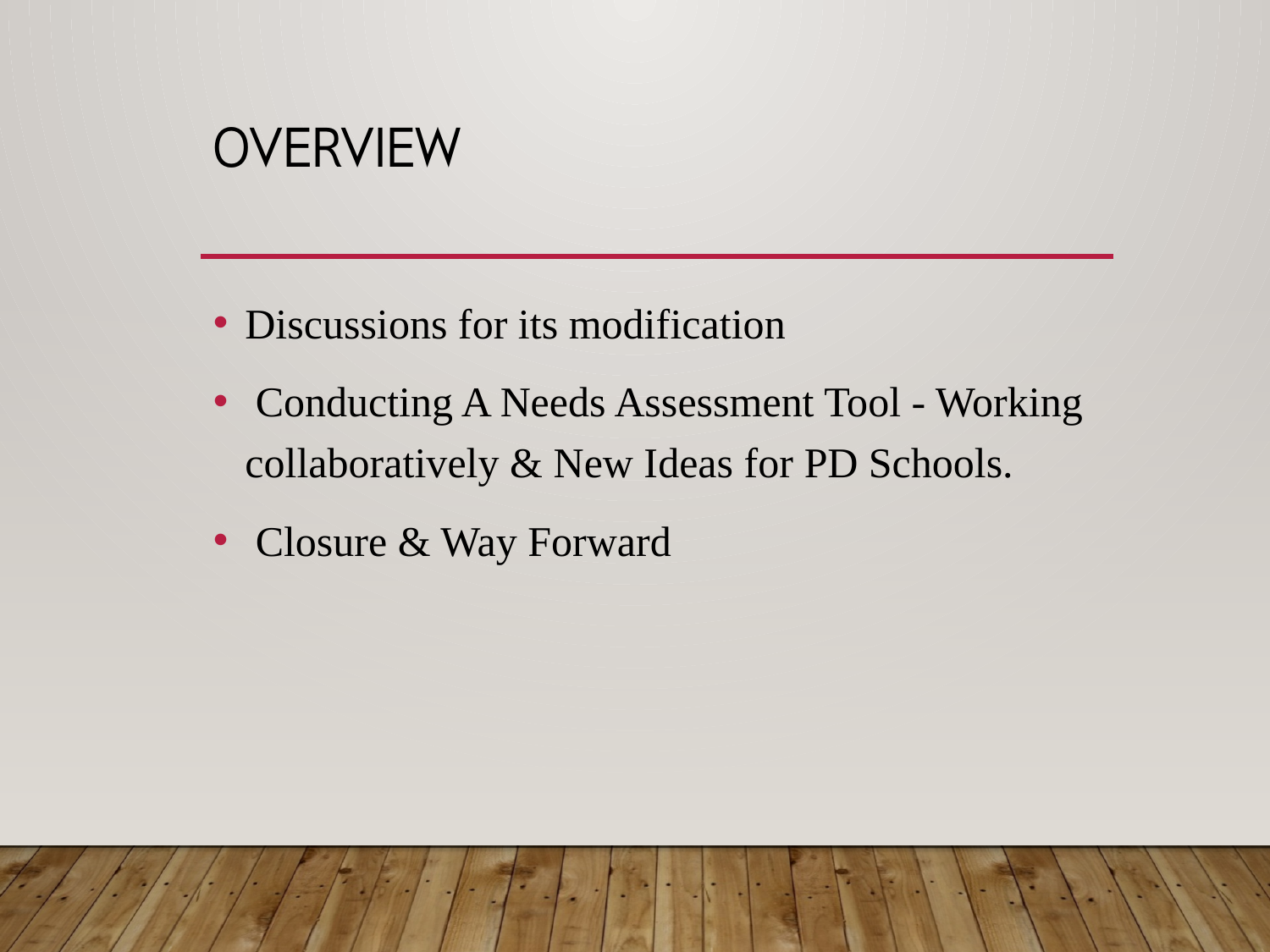

# overview
Discussions for its modification
 Conducting A Needs Assessment Tool - Working collaboratively & New Ideas for PD Schools.
 Closure & Way Forward